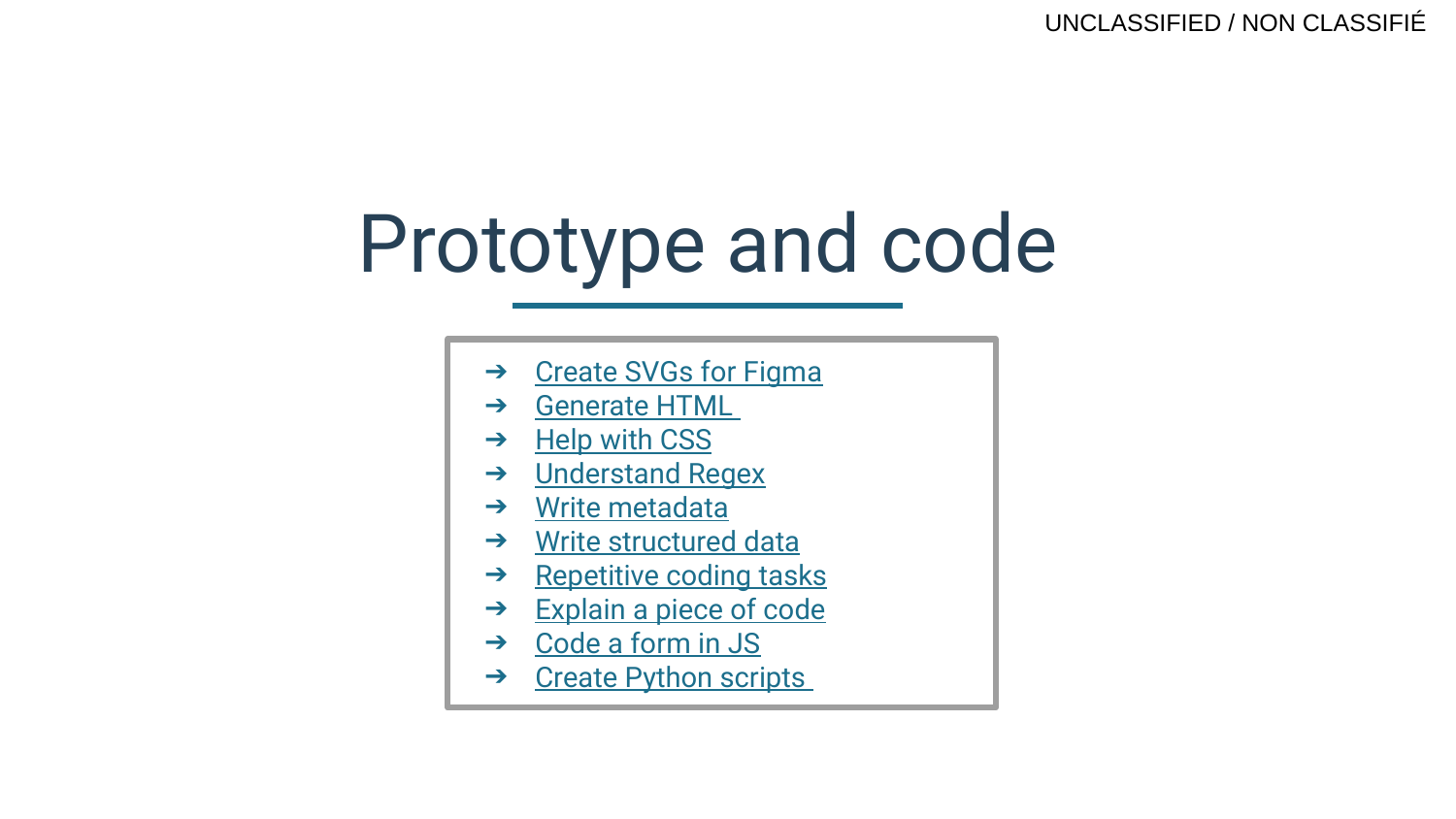

Prototype and code
Create SVGs for Figma
Generate HTML
Help with CSS
Understand Regex
Write metadata
Write structured data
Repetitive coding tasks
Explain a piece of code
Code a form in JS
Create Python scripts